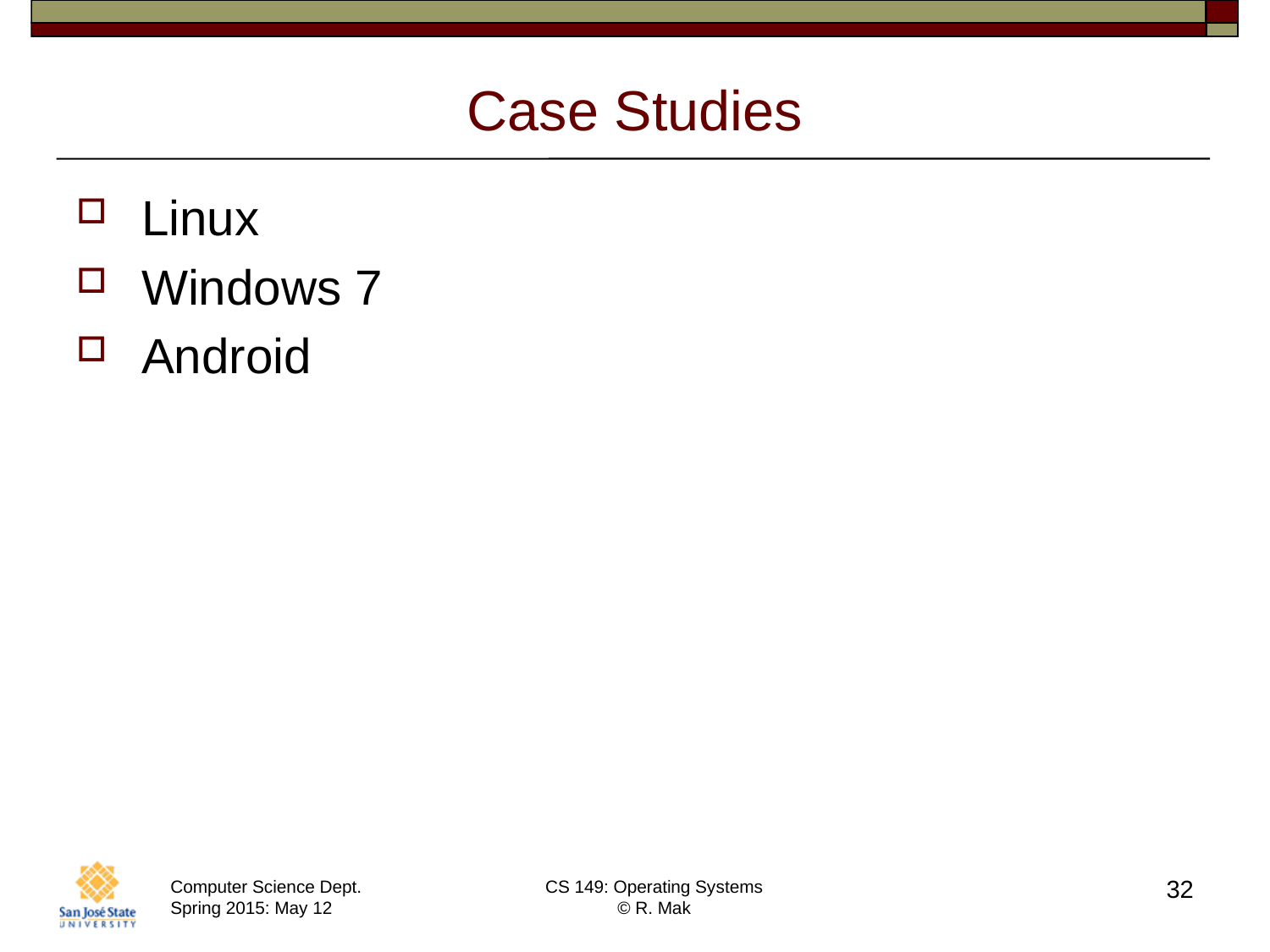

# Case Studies
Linux
Windows 7
Android
32